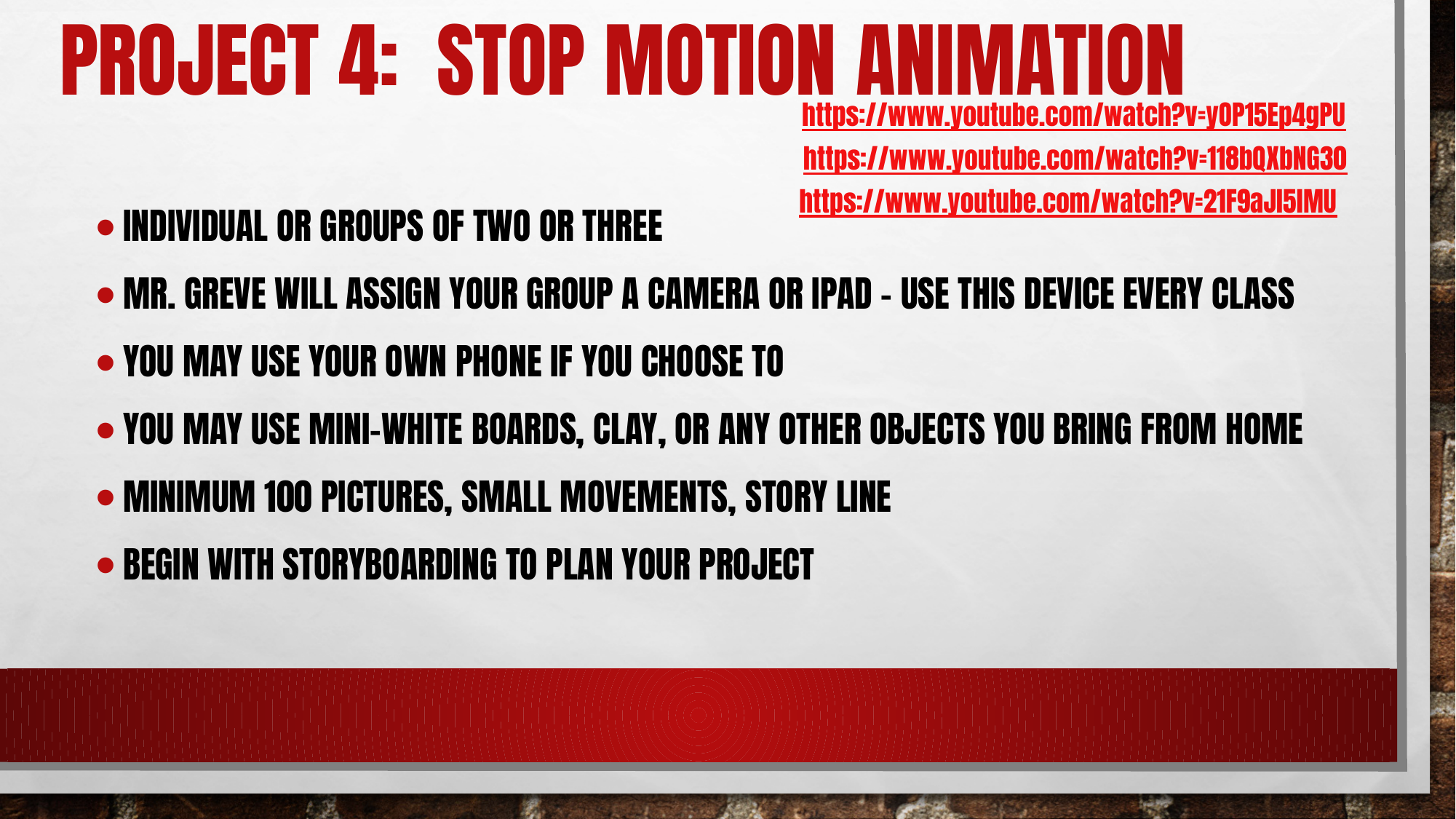

# Project 4:  Stop Motion animation
https://www.youtube.com/watch?v=yOP15Ep4gPU
https://www.youtube.com/watch?v=118bQXbNG30
https://www.youtube.com/watch?v=21F9aJl5lMU
Individual or groups of two or three
Mr. Greve will assign your group a camera or iPad – use this device every class
You may use your own phone if you choose to
You may use mini-white boards, clay, or any other objects you bring from home
Minimum 100 pictures, small movements, story line
Begin with storyboarding to plan your project